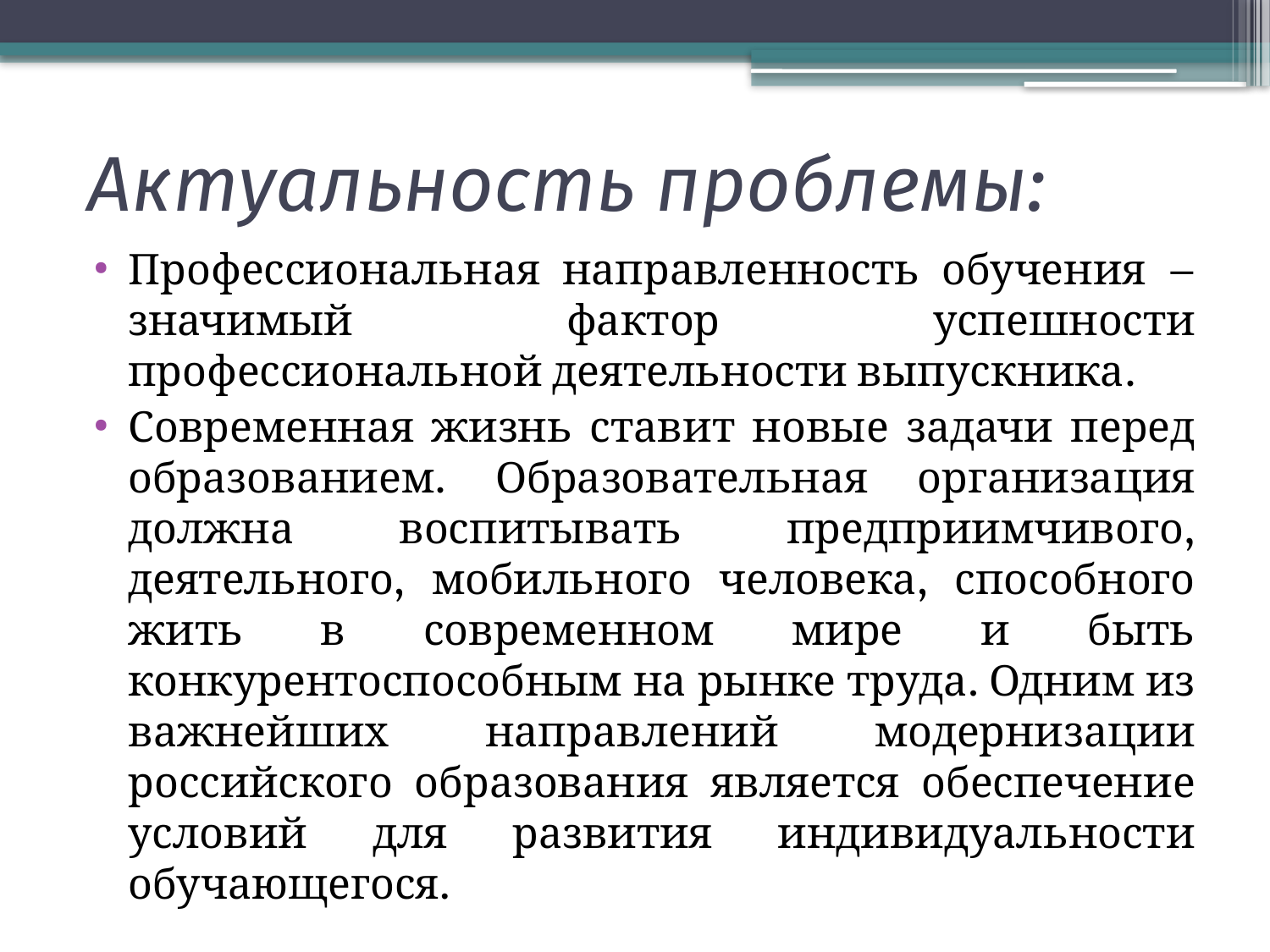

# Актуальность проблемы:
Профессиональная направленность обучения – значимый фактор успешности профессиональной деятельности выпускника.
Современная жизнь ставит новые задачи перед образованием. Образовательная организация должна воспитывать предприимчивого, деятельного, мобильного человека, способного жить в современном мире и быть конкурентоспособным на рынке труда. Одним из важнейших направлений модернизации российского образования является обеспечение условий для развития индивидуальности обучающегося.